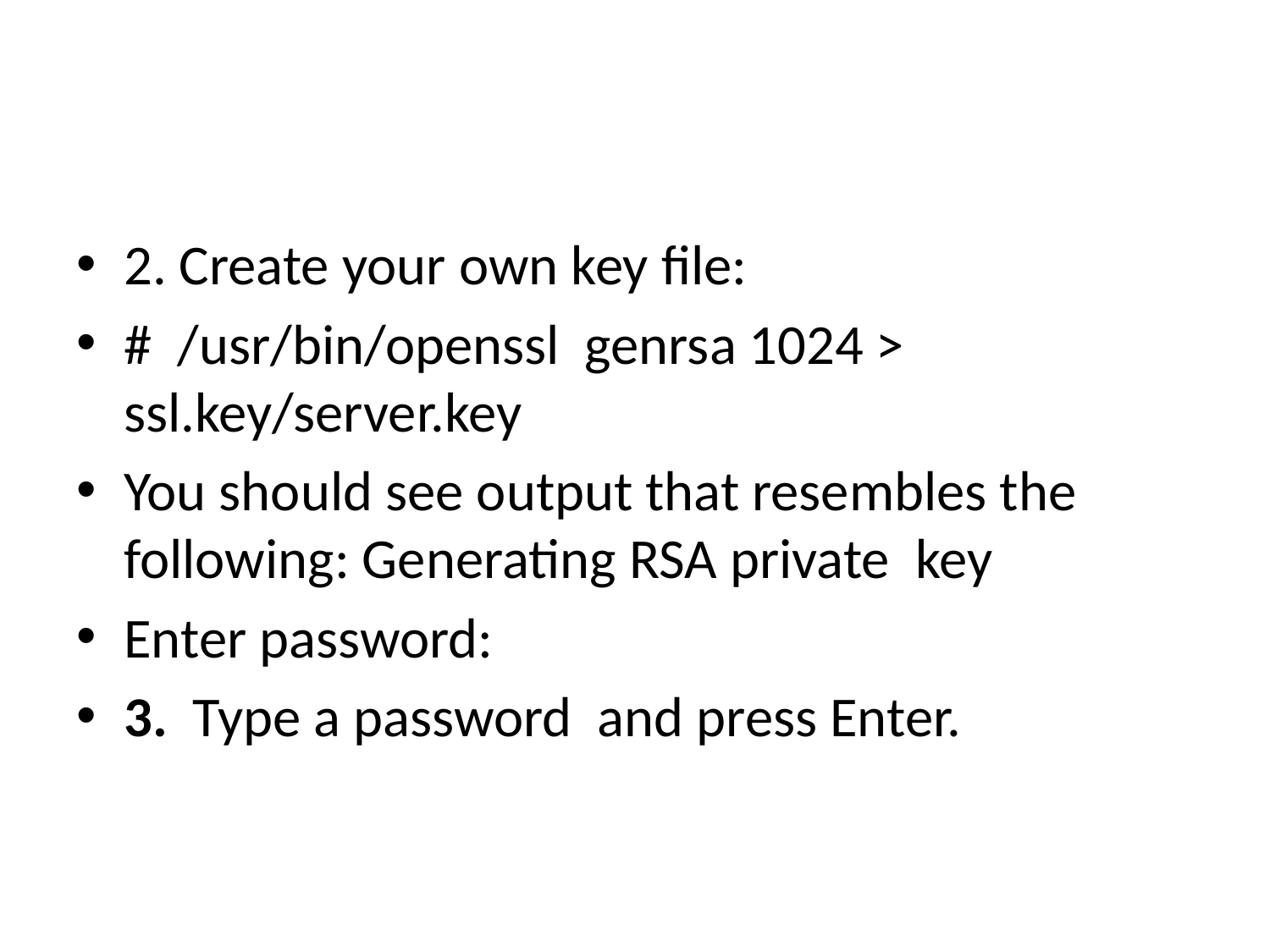

#
2. Create your own key file:
#  /usr/bin/openssl  genrsa 1024 >  ssl.key/server.key
You should see output that resembles the following: Generating RSA private  key
Enter password:
3.  Type a password  and press Enter.